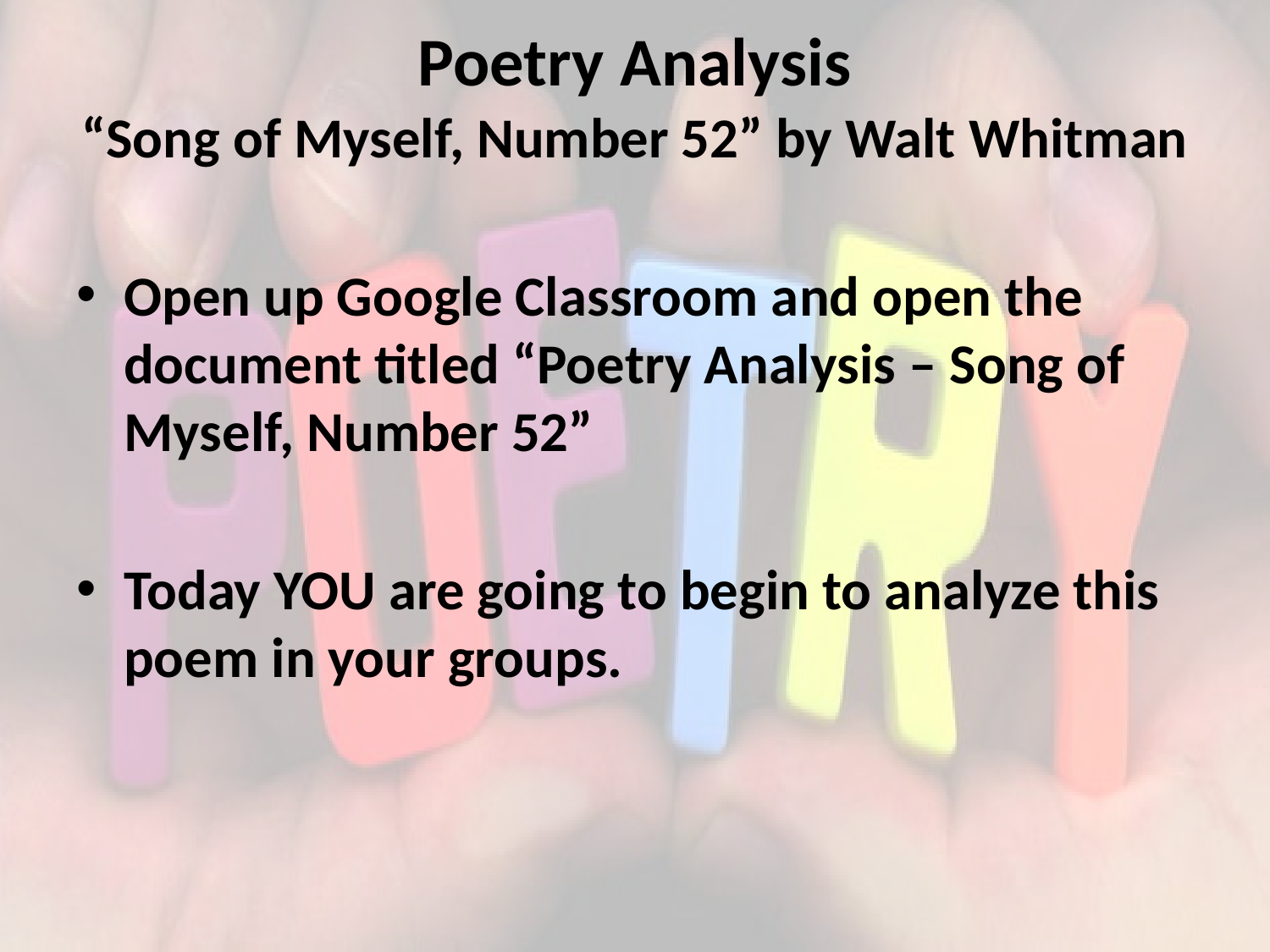

# Poetry Analysis
“Song of Myself, Number 52” by Walt Whitman

Open up Google Classroom and open the document titled “Poetry Analysis – Song of Myself, Number 52”

Today YOU are going to begin to analyze this poem in your groups.